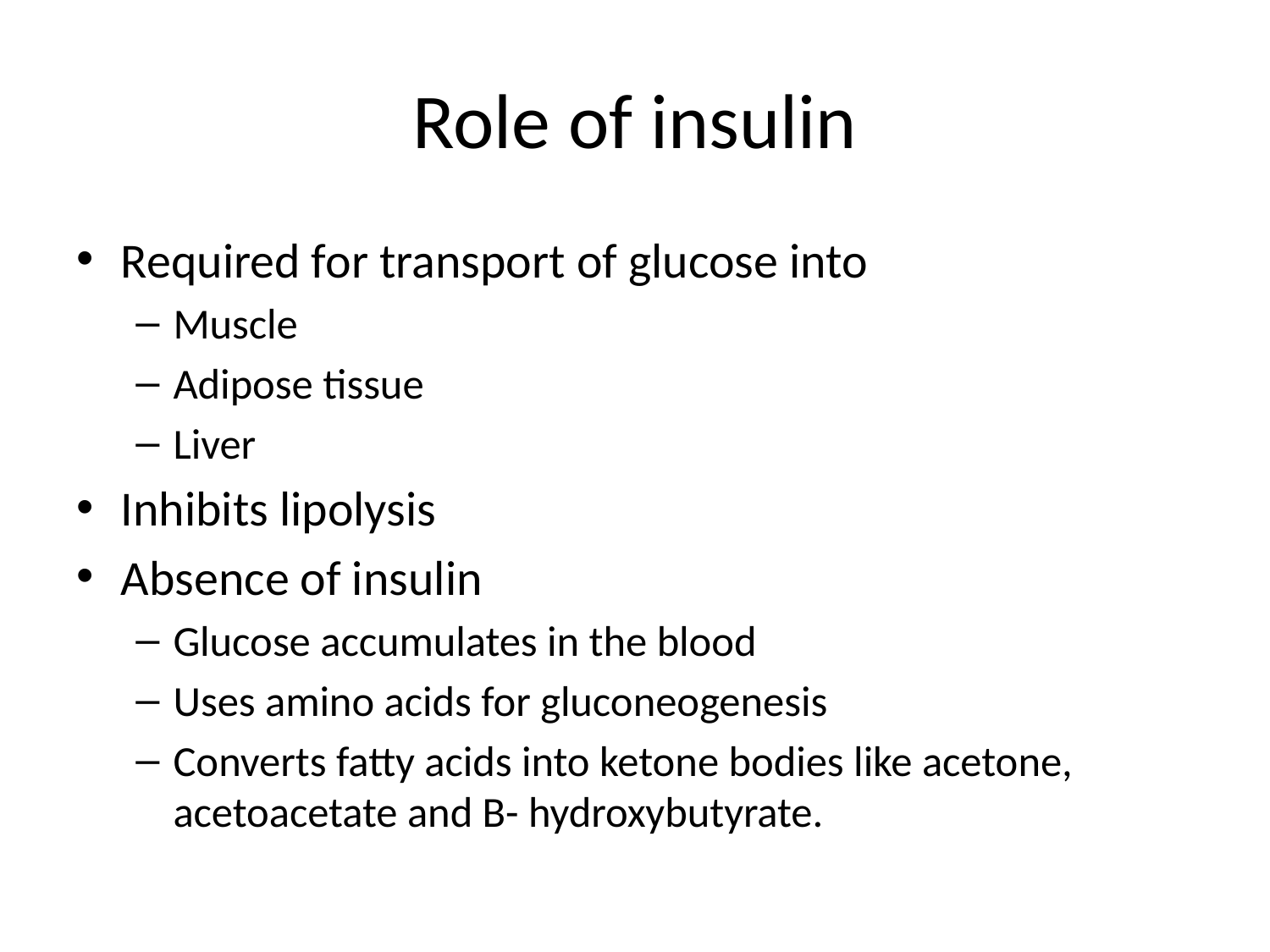

# Role of insulin
Required for transport of glucose into
Muscle
Adipose tissue
Liver
Inhibits lipolysis
Absence of insulin
Glucose accumulates in the blood
Uses amino acids for gluconeogenesis
Converts fatty acids into ketone bodies like acetone, acetoacetate and B- hydroxybutyrate.